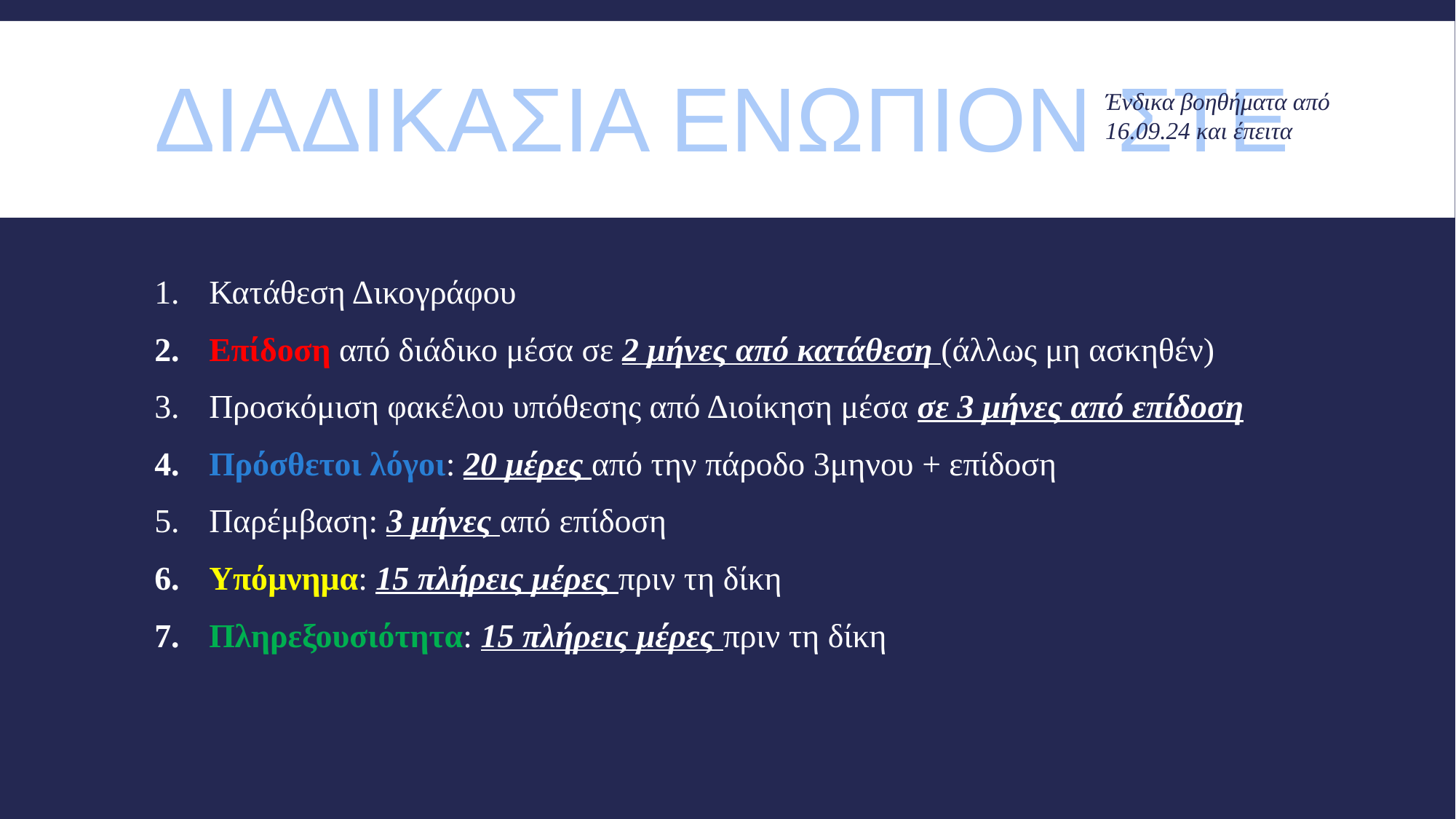

# Διαδικασια ενωπιον στε
Ένδικα βοηθήματα από 16.09.24 και έπειτα
Κατάθεση Δικογράφου
Επίδοση από διάδικο μέσα σε 2 μήνες από κατάθεση (άλλως μη ασκηθέν)
Προσκόμιση φακέλου υπόθεσης από Διοίκηση μέσα σε 3 μήνες από επίδοση
Πρόσθετοι λόγοι: 20 μέρες από την πάροδο 3μηνου + επίδοση
Παρέμβαση: 3 μήνες από επίδοση
Υπόμνημα: 15 πλήρεις μέρες πριν τη δίκη
Πληρεξουσιότητα: 15 πλήρεις μέρες πριν τη δίκη